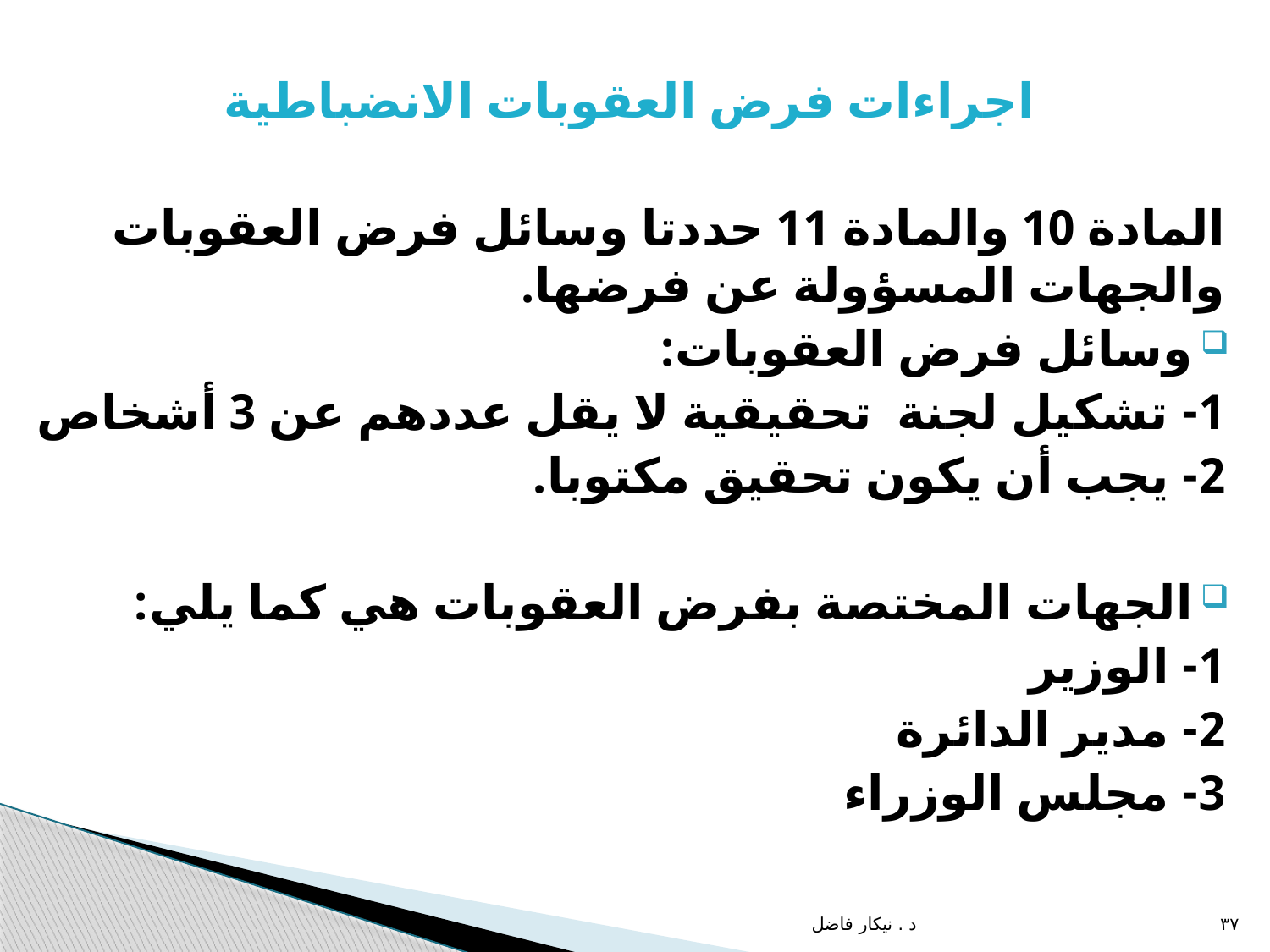

اجراءات فرض العقوبات الانضباطية

المادة 10 والمادة 11 حددتا وسائل فرض العقوبات والجهات المسؤولة عن فرضها.
وسائل فرض العقوبات:
1- تشكيل لجنة  تحقيقية لا يقل عددهم عن 3 أشخاص
2- يجب أن يكون تحقيق مكتوبا.

الجهات المختصة بفرض العقوبات هي كما يلي:
1- الوزير
2- مدير الدائرة
3- مجلس الوزراء
د . نيكار فاضل
٣٧